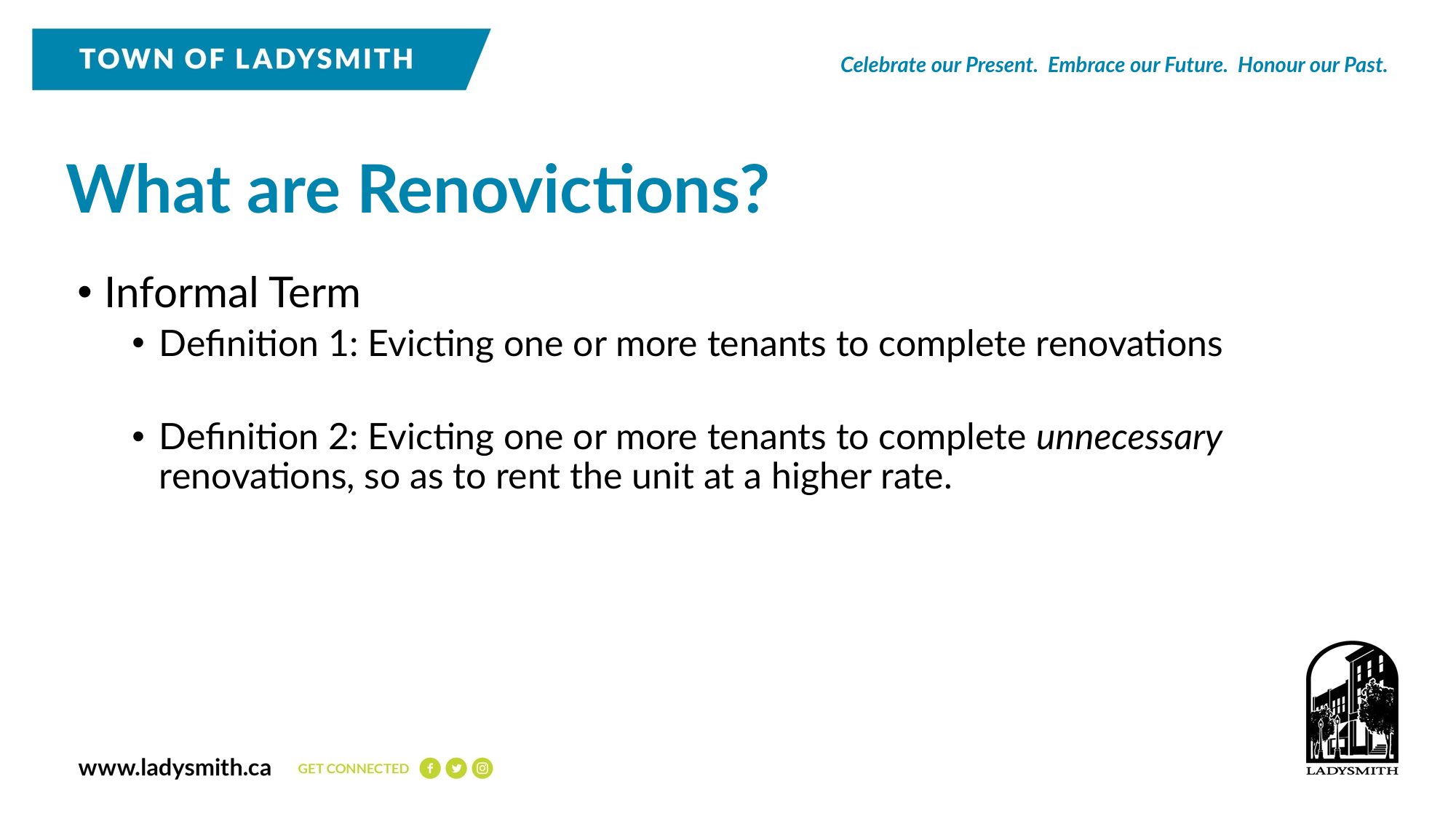

Celebrate our Present.  Embrace our Future.  Honour our Past.
What are Renovictions?
Informal Term
Definition 1: Evicting one or more tenants to complete renovations

Definition 2: Evicting one or more tenants to complete unnecessary  renovations, so as to rent the unit at a higher rate.